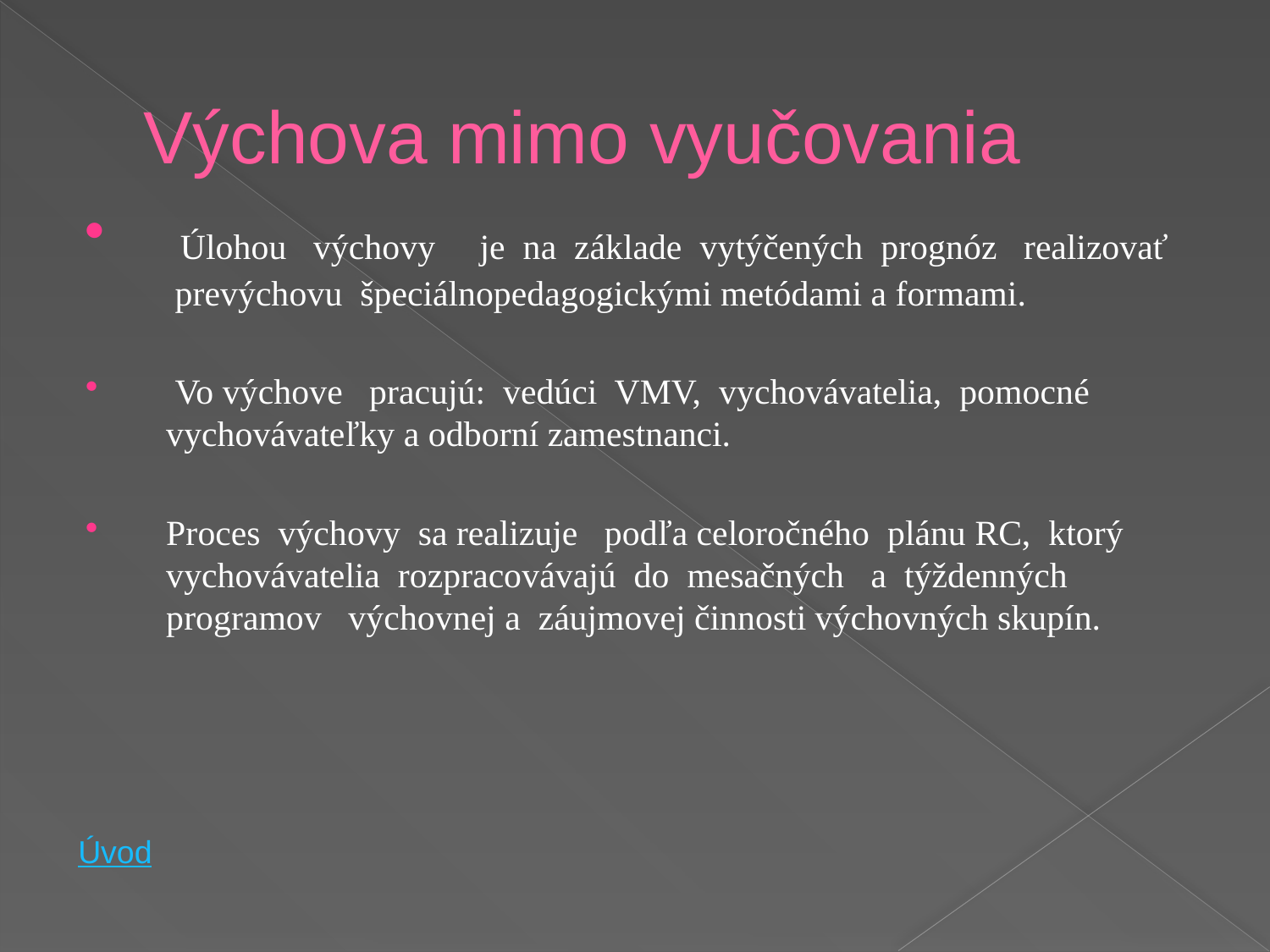

Výchova mimo vyučovania
 Úlohou   výchovy     je  na  základe  vytýčených  prognóz   realizovať    prevýchovu  špeciálnopedagogickými metódami a formami.

 Vo výchove   pracujú:  vedúci  VMV,  vychovávatelia,  pomocné vychovávateľky a odborní zamestnanci.

Proces  výchovy  sa realizuje   podľa celoročného  plánu RC,  ktorý vychovávatelia  rozpracovávajú  do  mesačných   a  týždenných    programov   výchovnej a  záujmovej činnosti výchovných skupín.

Úvod